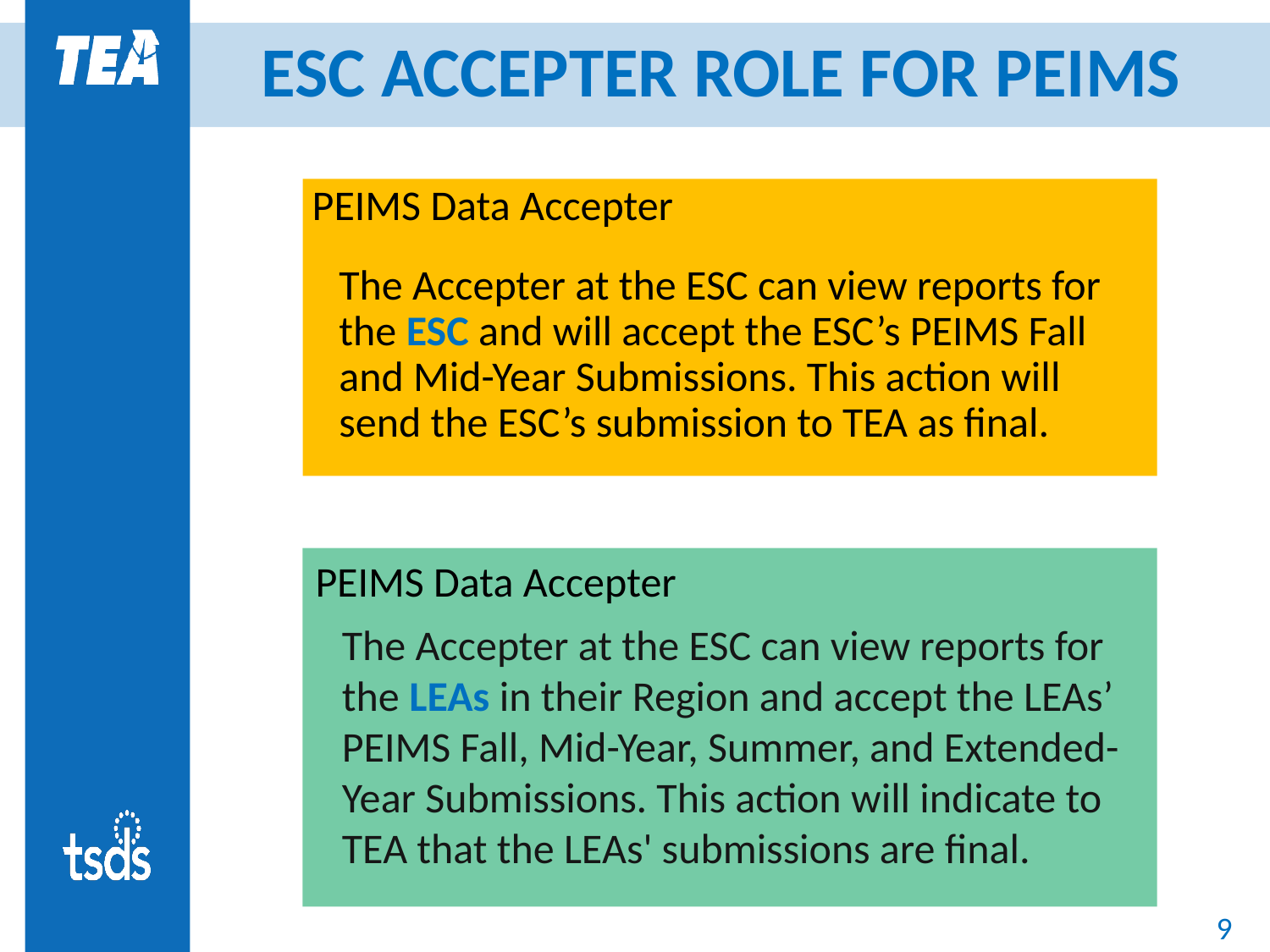

# ESC ACCEPTER ROLE FOR PEIMS
PEIMS Data Accepter

The Accepter at the ESC can view reports for the ESC and will accept the ESC’s PEIMS Fall and Mid-Year Submissions. This action will send the ESC’s submission to TEA as final.
PEIMS Data Accepter

The Accepter at the ESC can view reports for the LEAs in their Region and accept the LEAs’ PEIMS Fall, Mid-Year, Summer, and Extended-Year Submissions. This action will indicate to TEA that the LEAs' submissions are final.

9